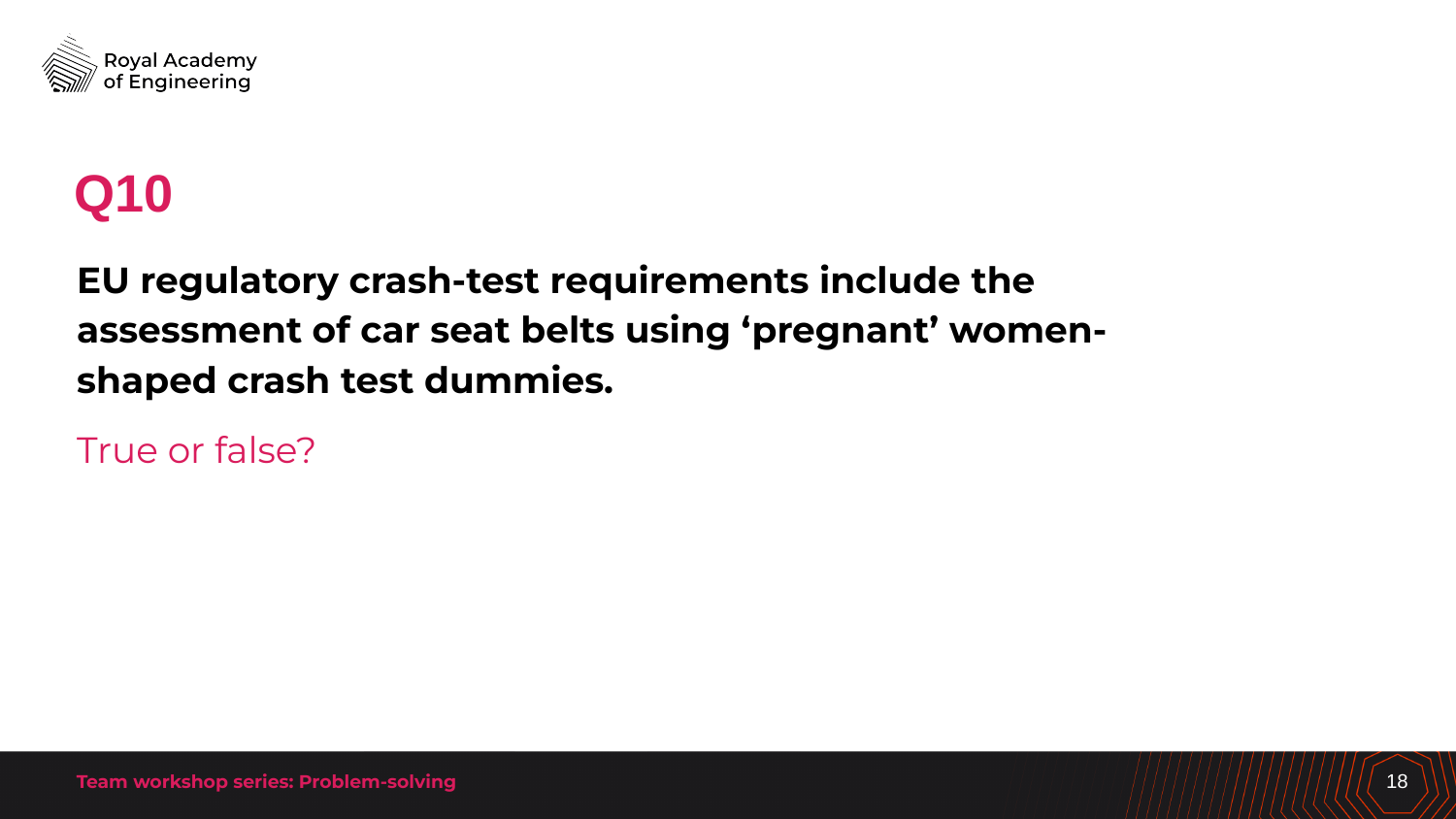

# Q10
EU regulatory crash-test requirements include the assessment of car seat belts using ‘pregnant’ women-shaped crash test dummies.
True or false?
Team workshop series: Problem-solving
18